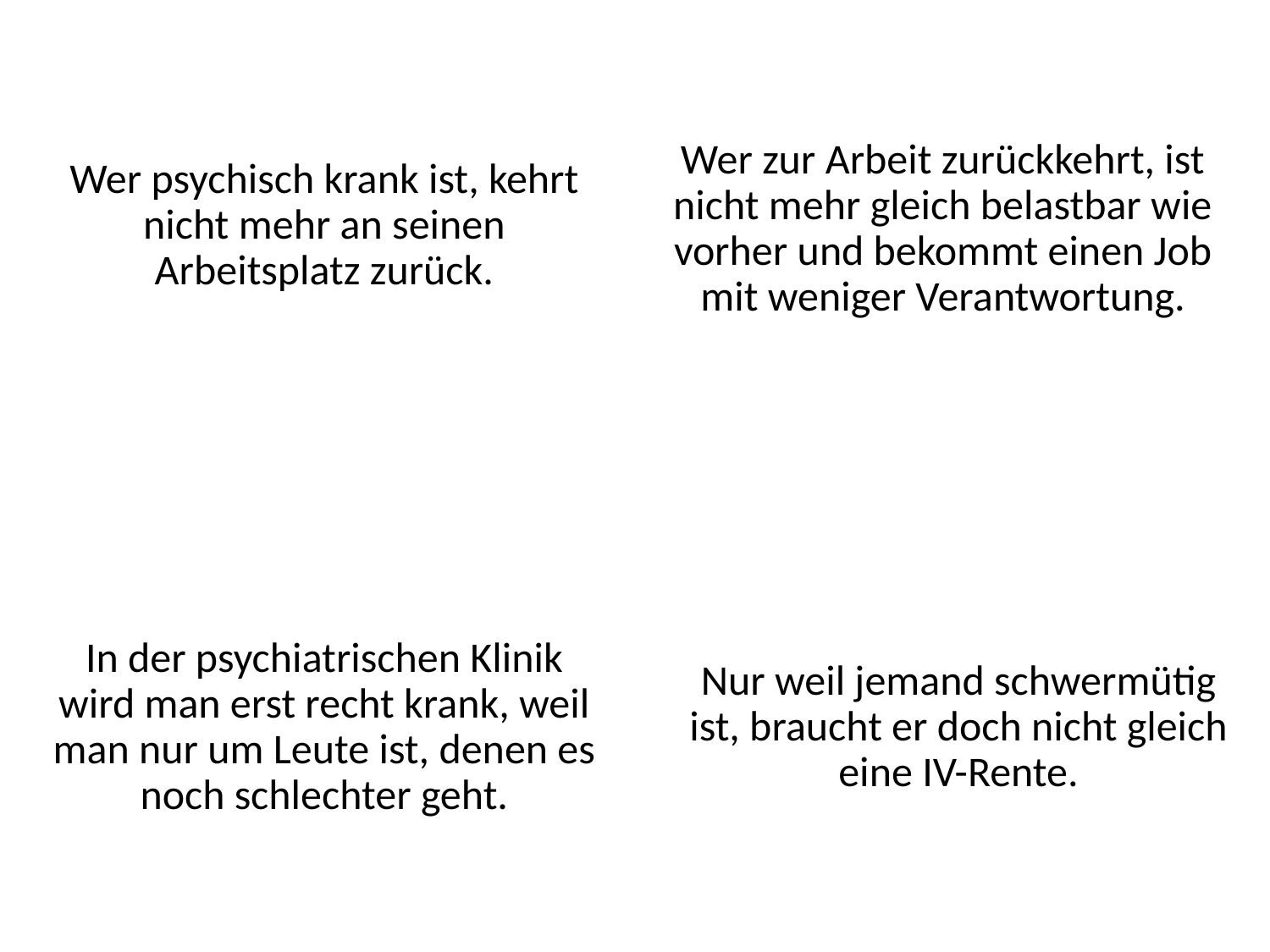

# Wer psychisch krank ist, kehrt nicht mehr an seinen Arbeitsplatz zurück.
Wer zur Arbeit zurückkehrt, ist nicht mehr gleich belastbar wie vorher und bekommt einen Job mit weniger Verantwortung.
In der psychiatrischen Klinik wird man erst recht krank, weil man nur um Leute ist, denen es noch schlechter geht.
Nur weil jemand schwermütig ist, braucht er doch nicht gleich eine IV-Rente.